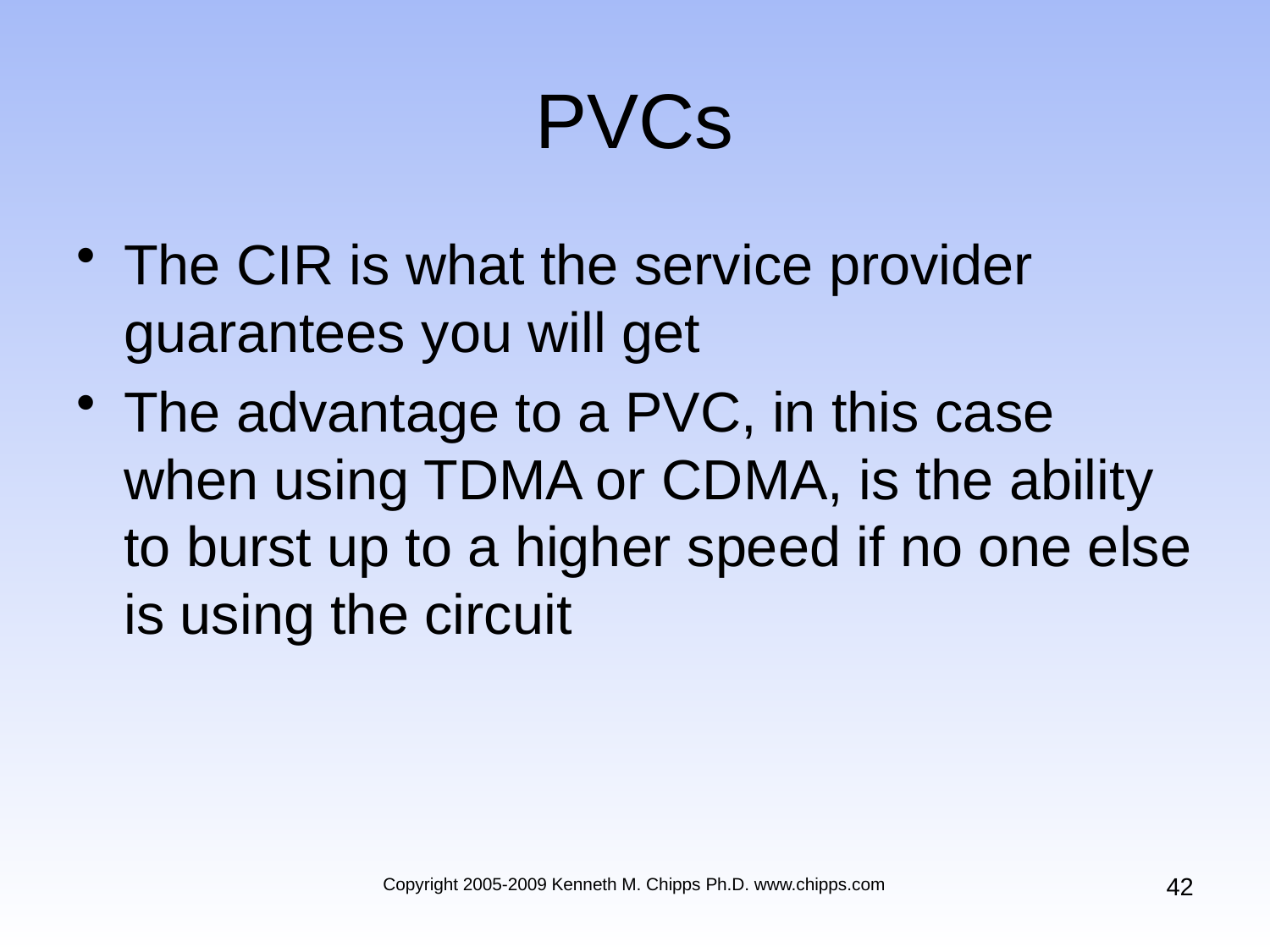

# PVCs
The CIR is what the service provider guarantees you will get
The advantage to a PVC, in this case when using TDMA or CDMA, is the ability to burst up to a higher speed if no one else is using the circuit
42
Copyright 2005-2009 Kenneth M. Chipps Ph.D. www.chipps.com